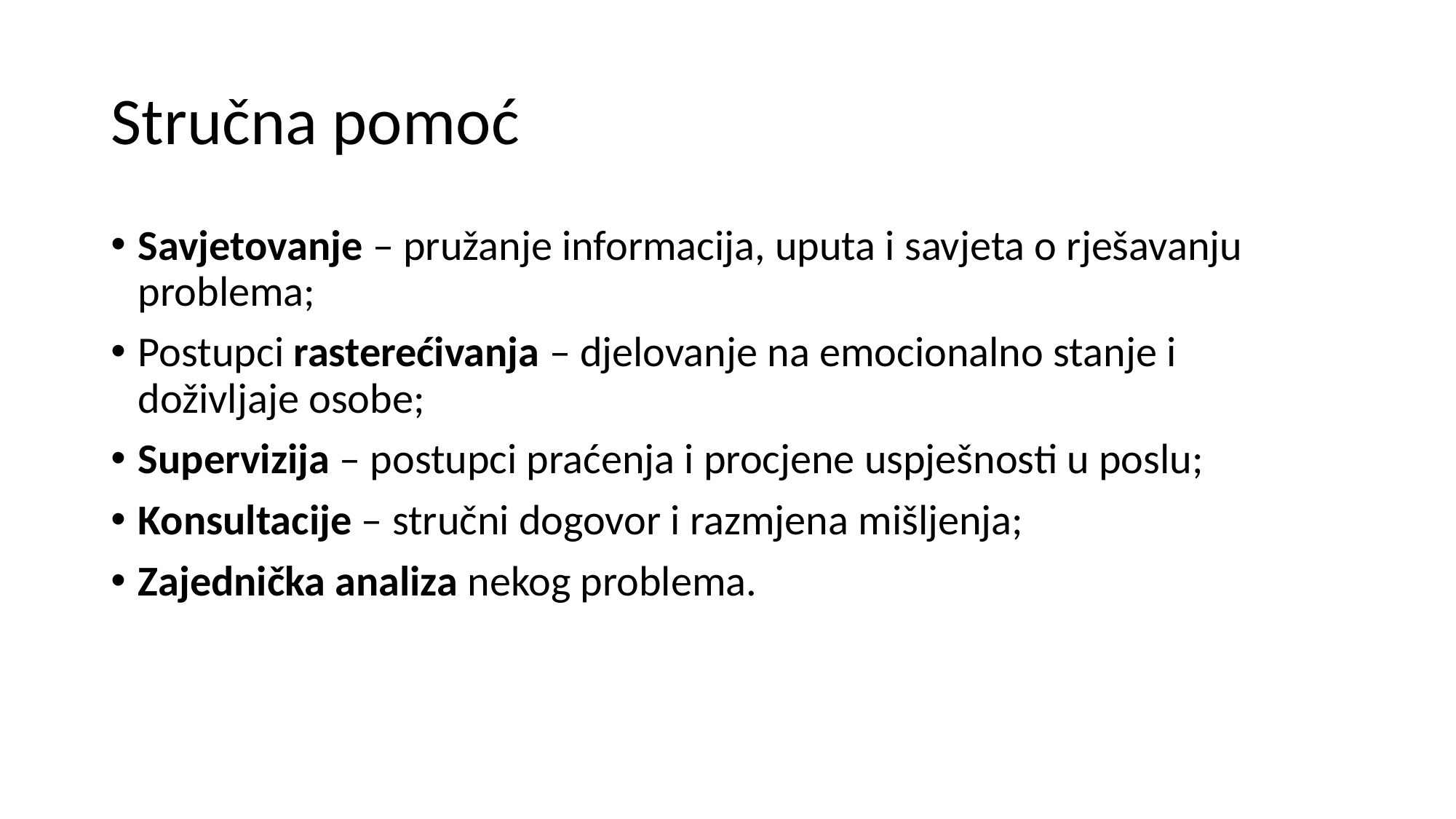

# Stručna pomoć
Savjetovanje – pružanje informacija, uputa i savjeta o rješavanju problema;
Postupci rasterećivanja – djelovanje na emocionalno stanje i doživljaje osobe;
Supervizija – postupci praćenja i procjene uspješnosti u poslu;
Konsultacije – stručni dogovor i razmjena mišljenja;
Zajednička analiza nekog problema.